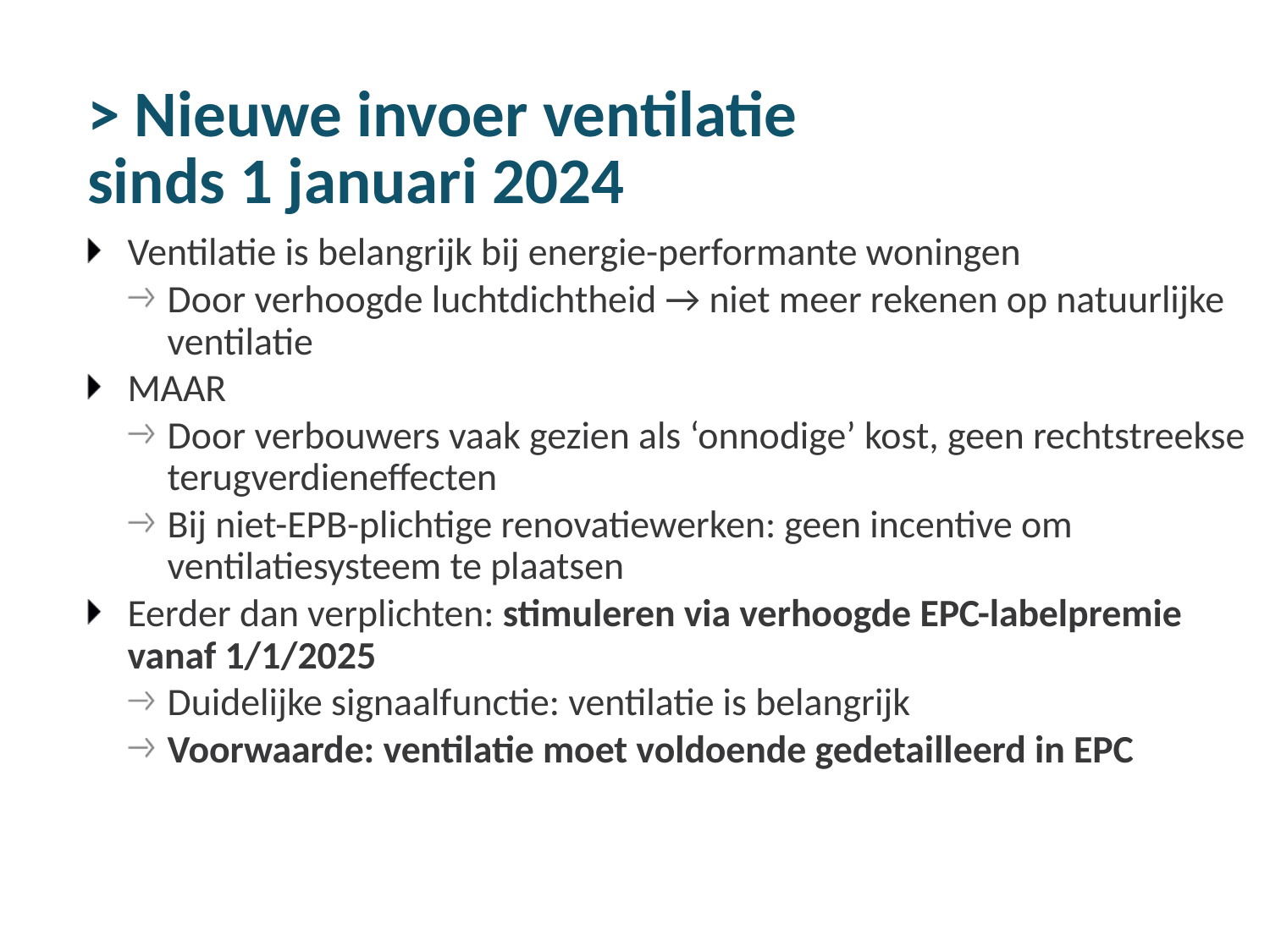

# > Nieuwe invoer ventilatie sinds 1 januari 2024
Ventilatie is belangrijk bij energie-performante woningen
Door verhoogde luchtdichtheid → niet meer rekenen op natuurlijke ventilatie
MAAR
Door verbouwers vaak gezien als ‘onnodige’ kost, geen rechtstreekse terugverdieneffecten
Bij niet-EPB-plichtige renovatiewerken: geen incentive om ventilatiesysteem te plaatsen
Eerder dan verplichten: stimuleren via verhoogde EPC-labelpremie vanaf 1/1/2025
Duidelijke signaalfunctie: ventilatie is belangrijk
Voorwaarde: ventilatie moet voldoende gedetailleerd in EPC